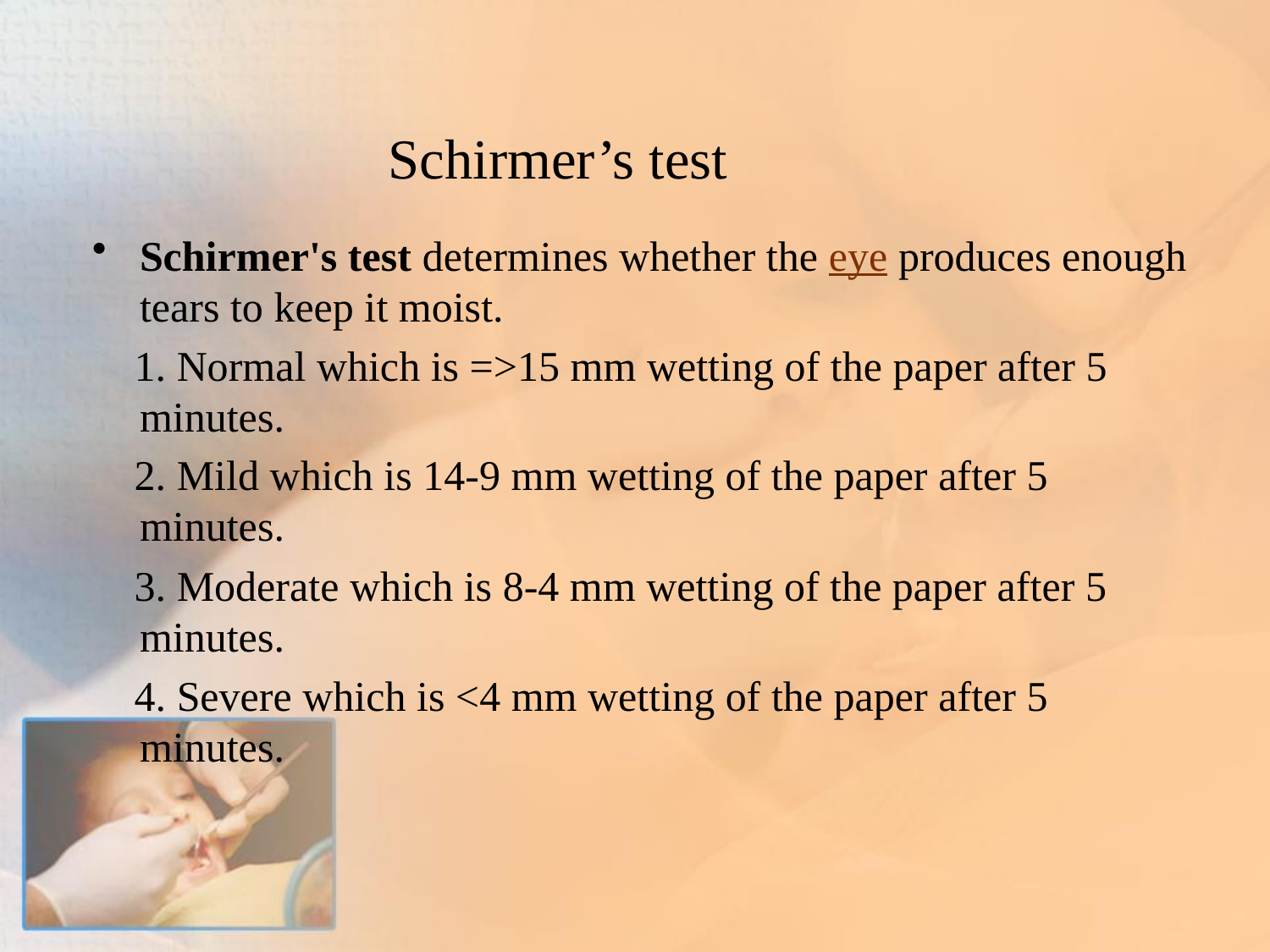

# Schirmer’s test
Schirmer's test determines whether the eye produces enough tears to keep it moist.
    1. Normal which is =>15 mm wetting of the paper after 5 minutes.
    2. Mild which is 14-9 mm wetting of the paper after 5 minutes.
    3. Moderate which is 8-4 mm wetting of the paper after 5 minutes.
    4. Severe which is <4 mm wetting of the paper after 5 minutes.